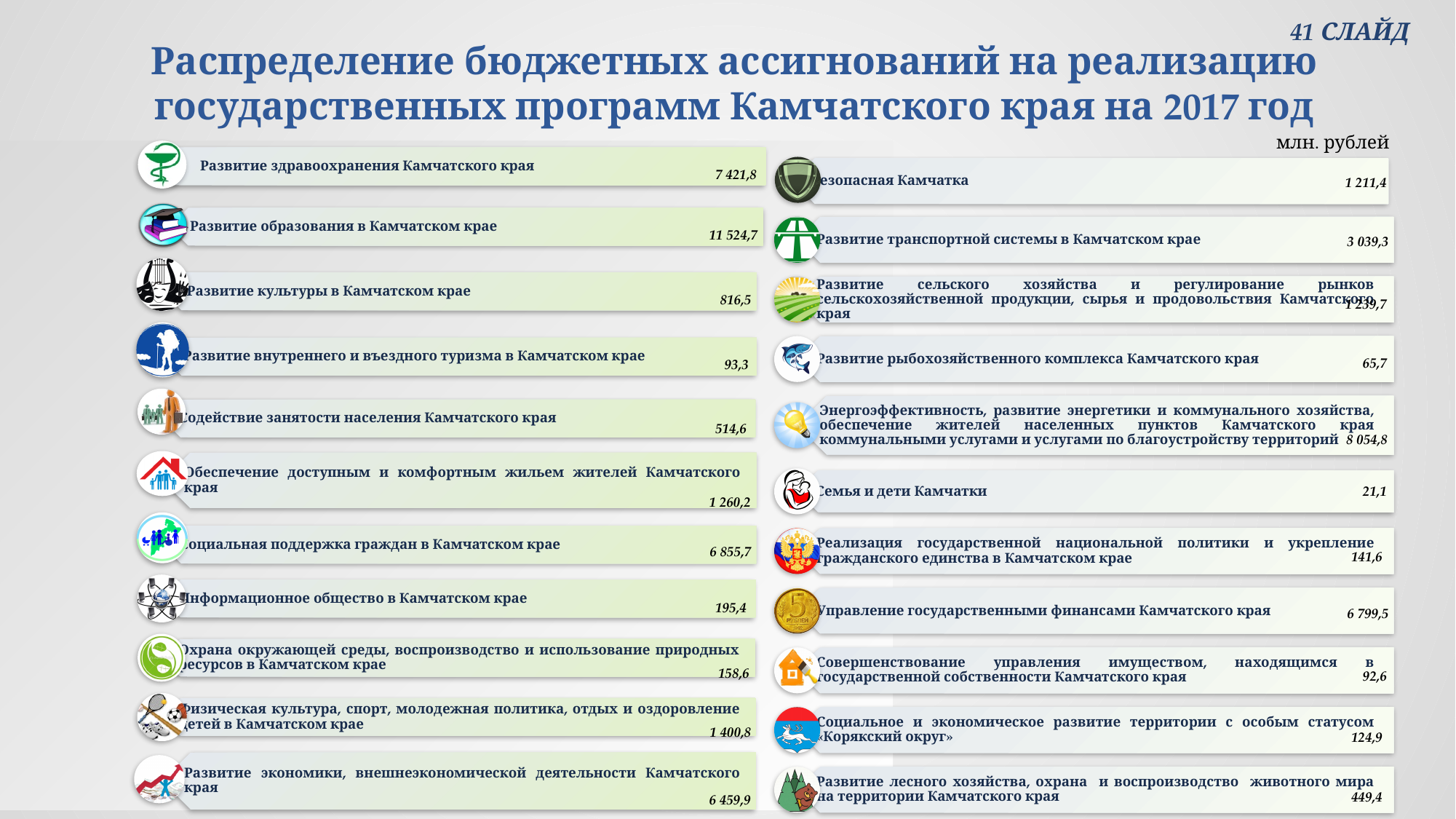

41 СЛАЙД
# Распределение бюджетных ассигнований на реализацию государственных программ Камчатского края на 2017 год
млн. рублей
 Развитие образования в Камчатском крае
         Развитие здравоохранения Камчатского края
  Развитие культуры в Камчатском крае
 Развитие внутреннего и въездного туризма в Камчатском крае
Содействие занятости населения Камчатского края
Обеспечение доступным и комфортным жильем жителей Камчатского края
Социальная поддержка граждан в Камчатском крае
Информационное общество в Камчатском крае
Охрана окружающей среды, воспроизводство и использование природных ресурсов в Камчатском крае
Физическая культура, спорт, молодежная политика, отдых и оздоровление детей в Камчатском крае
Развитие экономики, внешнеэкономической деятельности Камчатского края
Безопасная Камчатка
Развитие транспортной системы в Камчатском крае
Развитие сельского хозяйства и регулирование рынков сельскохозяйственной продукции, сырья и продовольствия Камчатского края
Развитие рыбохозяйственного комплекса Камчатского края
Энергоэффективность, развитие энергетики и коммунального хозяйства, обеспечение жителей населенных пунктов Камчатского края коммунальными услугами и услугами по благоустройству территорий
Семья и дети Камчатки
Реализация государственной национальной политики и укрепление гражданского единства в Камчатском крае
Управление государственными финансами Камчатского края
Совершенствование управления имуществом, находящимся в государственной собственности Камчатского края
Социальное и экономическое развитие территории с особым статусом «Корякский округ»
Развитие лесного хозяйства, охрана  и воспроизводство  животного мира на территории Камчатского края
7 421,8
1 211,4
11 524,7
3 039,3
816,5
1 239,7
65,7
93,3
514,6
8 054,8
21,1
1 260,2
6 855,7
141,6
195,4
6 799,5
158,6
92,6
1 400,8
124,9
449,4
6 459,9